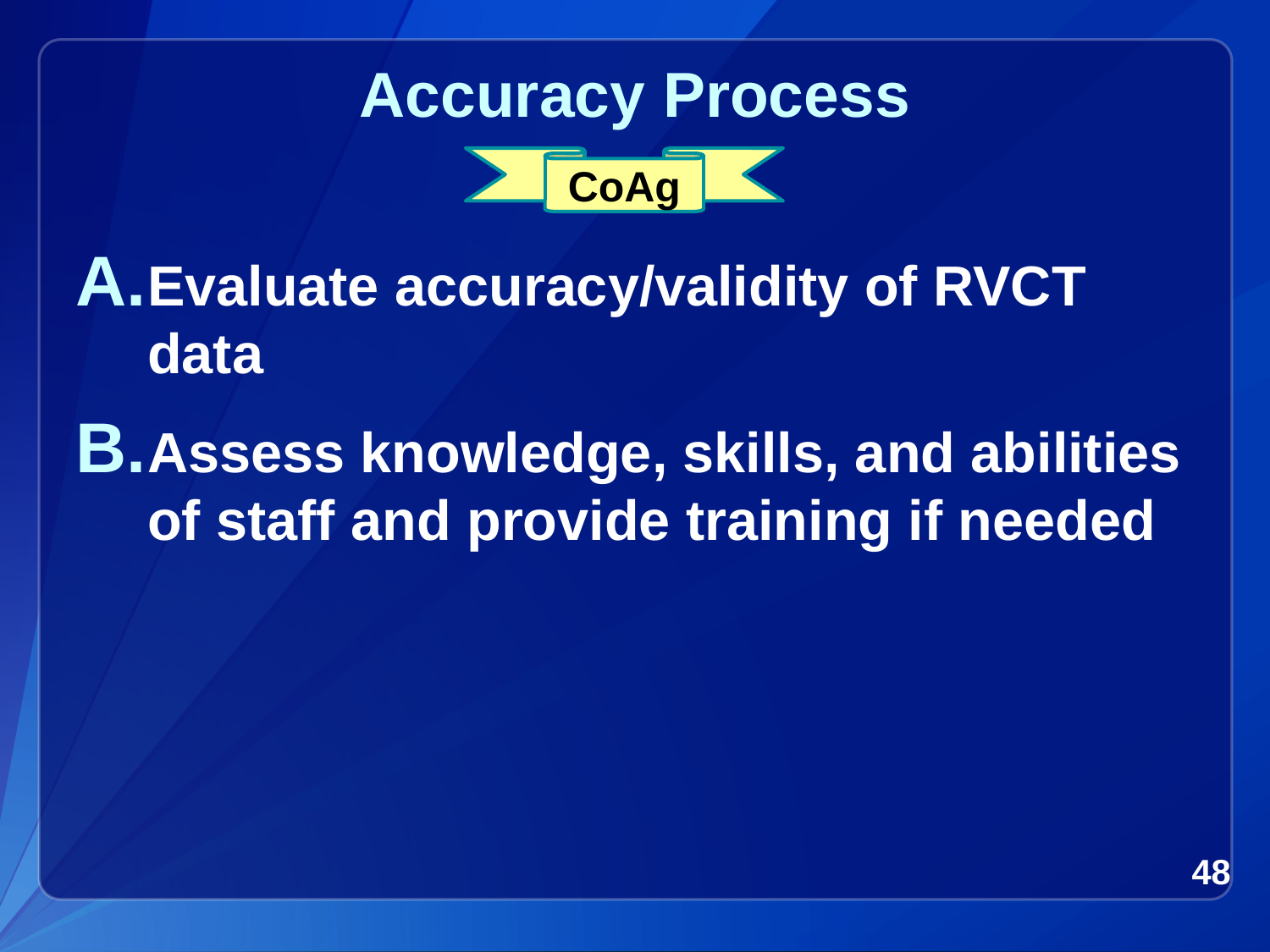

# Accuracy Process
CoAg
Evaluate accuracy/validity of RVCT data
Assess knowledge, skills, and abilities of staff and provide training if needed